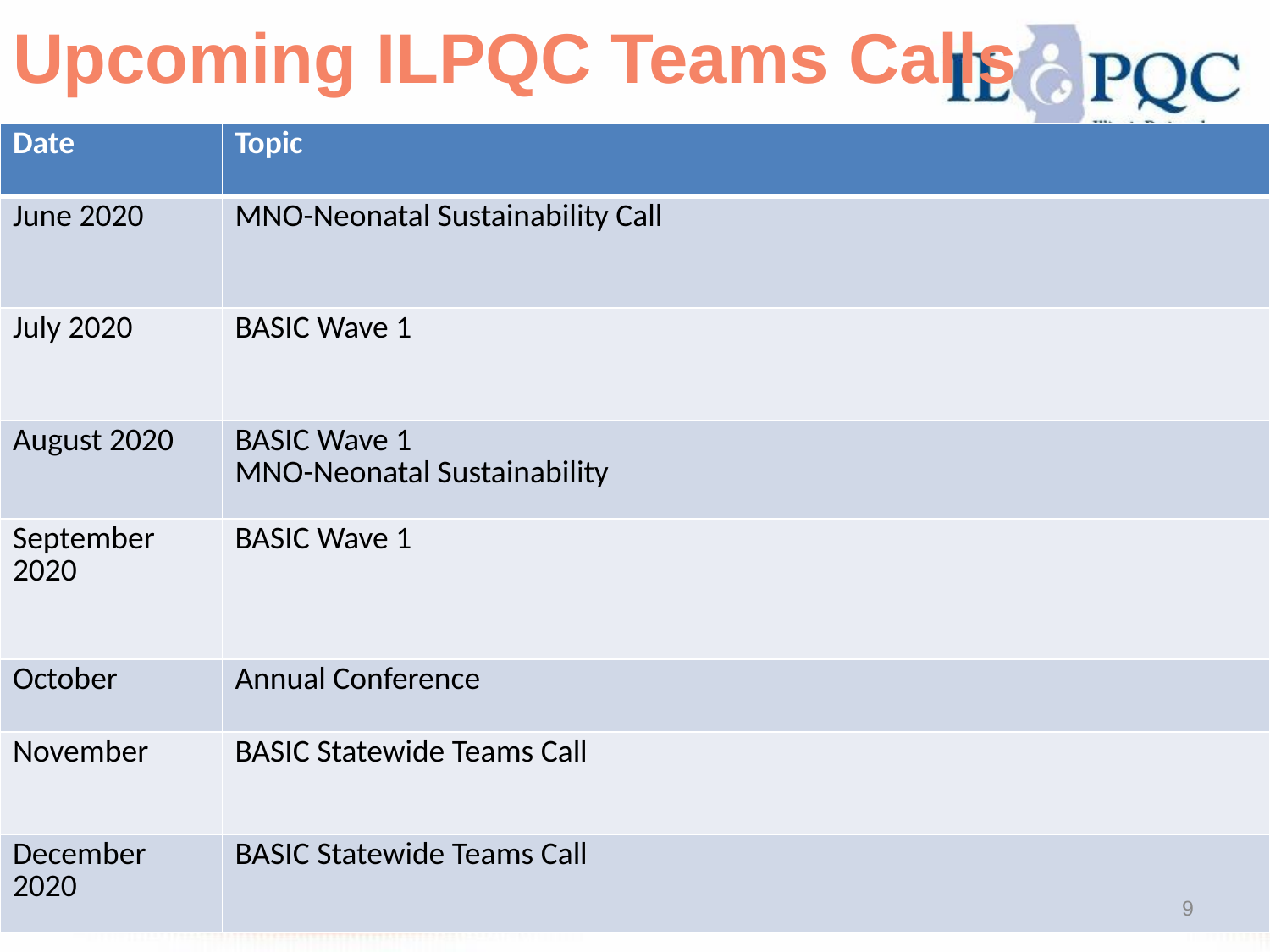

# Upcoming ILPQC Teams Calls
| Date | Topic |
| --- | --- |
| June 2020 | MNO-Neonatal Sustainability Call |
| July 2020 | BASIC Wave 1 |
| August 2020 | BASIC Wave 1 MNO-Neonatal Sustainability |
| September 2020 | BASIC Wave 1 |
| October | Annual Conference |
| November | BASIC Statewide Teams Call |
| December 2020 | BASIC Statewide Teams Call |
9